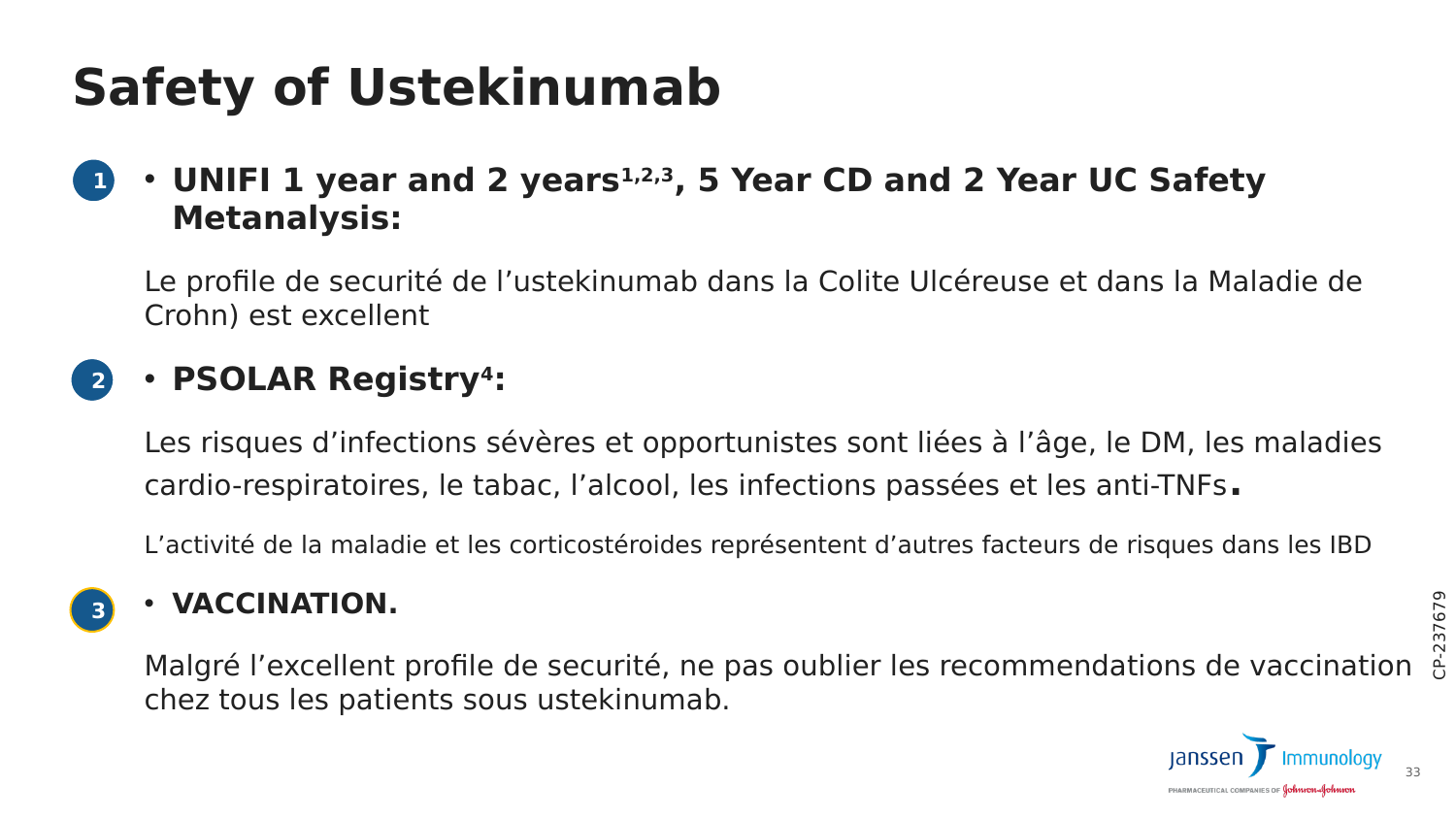

Safety of Ustekinumab
1
UNIFI 1 year and 2 years1,2,3, 5 Year CD and 2 Year UC Safety Metanalysis:
Le profile de securité de l’ustekinumab dans la Colite Ulcéreuse et dans la Maladie de Crohn) est excellent
PSOLAR Registry4:
Les risques d’infections sévères et opportunistes sont liées à l’âge, le DM, les maladies cardio-respiratoires, le tabac, l’alcool, les infections passées et les anti-TNFs.
L’activité de la maladie et les corticostéroides représentent d’autres facteurs de risques dans les IBD
VACCINATION.
Malgré l’excellent profile de securité, ne pas oublier les recommendations de vaccination chez tous les patients sous ustekinumab.

2
3
CP-237679

33